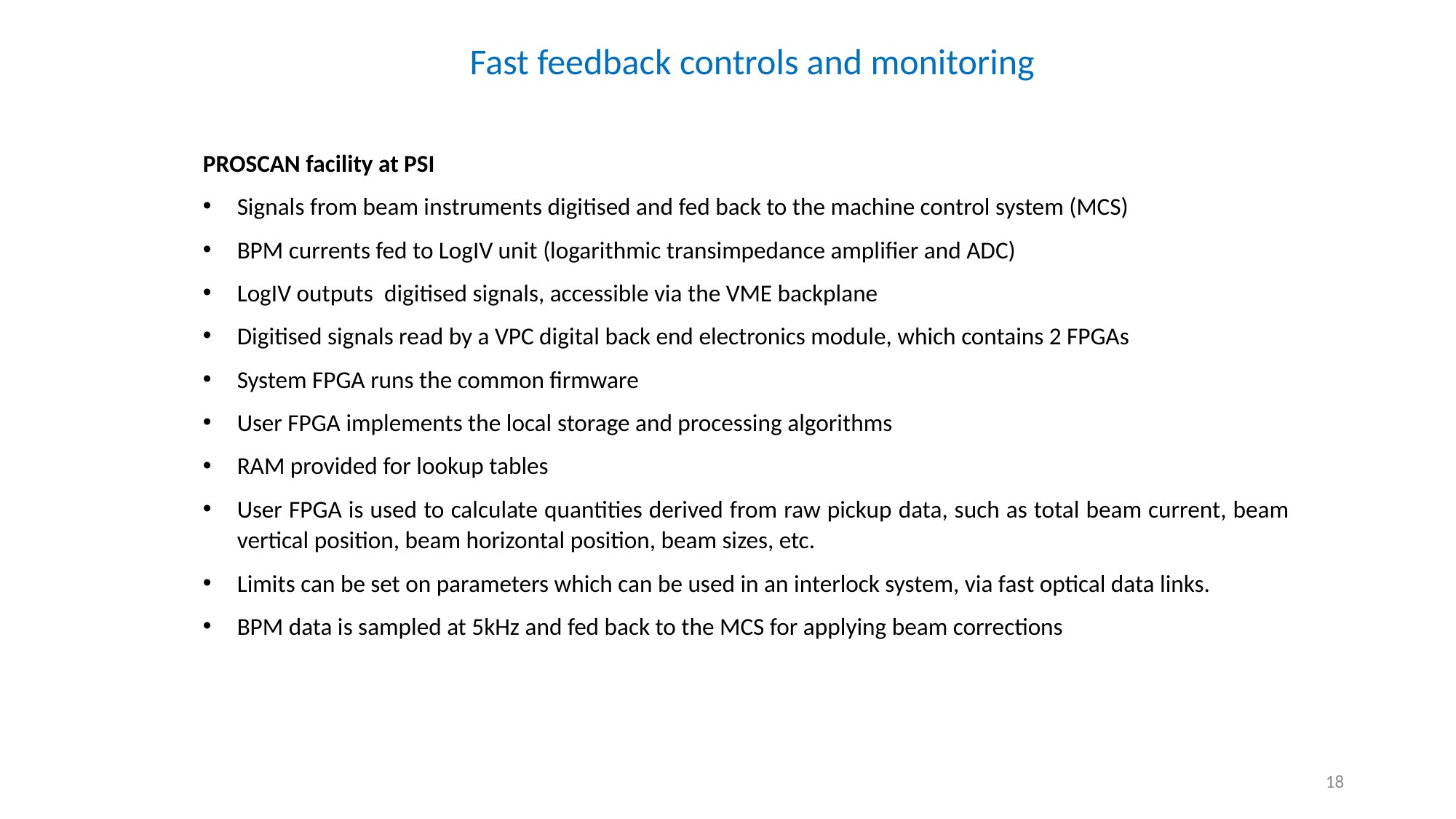

Fast feedback controls and monitoring
PROSCAN facility at PSI
Signals from beam instruments digitised and fed back to the machine control system (MCS)
BPM currents fed to LogIV unit (logarithmic transimpedance amplifier and ADC)
LogIV outputs  digitised signals, accessible via the VME backplane
Digitised signals read by a VPC digital back end electronics module, which contains 2 FPGAs
System FPGA runs the common firmware
User FPGA implements the local storage and processing algorithms
RAM provided for lookup tables
User FPGA is used to calculate quantities derived from raw pickup data, such as total beam current, beam vertical position, beam horizontal position, beam sizes, etc.
Limits can be set on parameters which can be used in an interlock system, via fast optical data links.
BPM data is sampled at 5kHz and fed back to the MCS for applying beam corrections
18